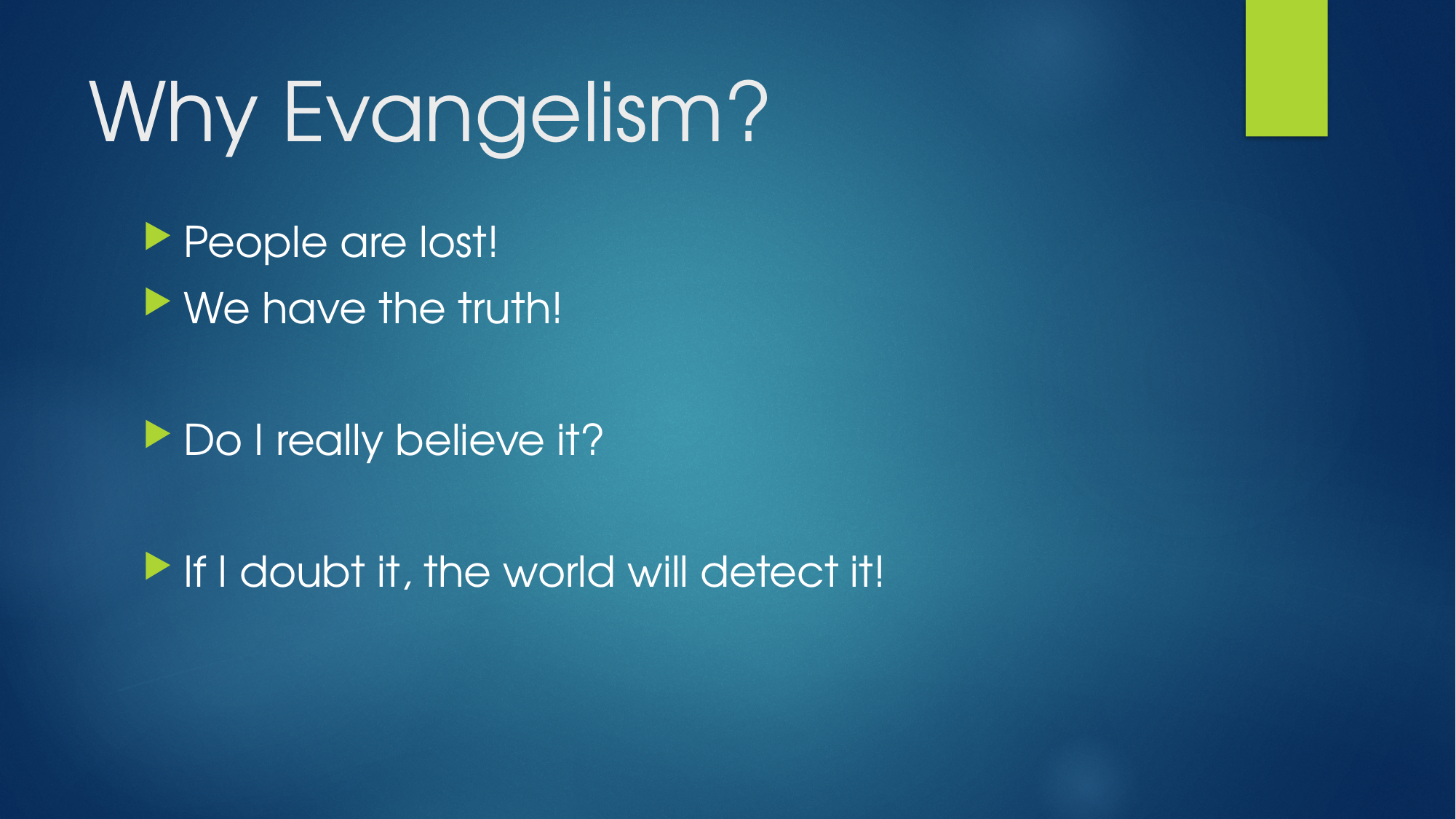

# Why Evangelism?
People are lost!
We have the truth!

Do I really believe it?

If I doubt it, the world will detect it!